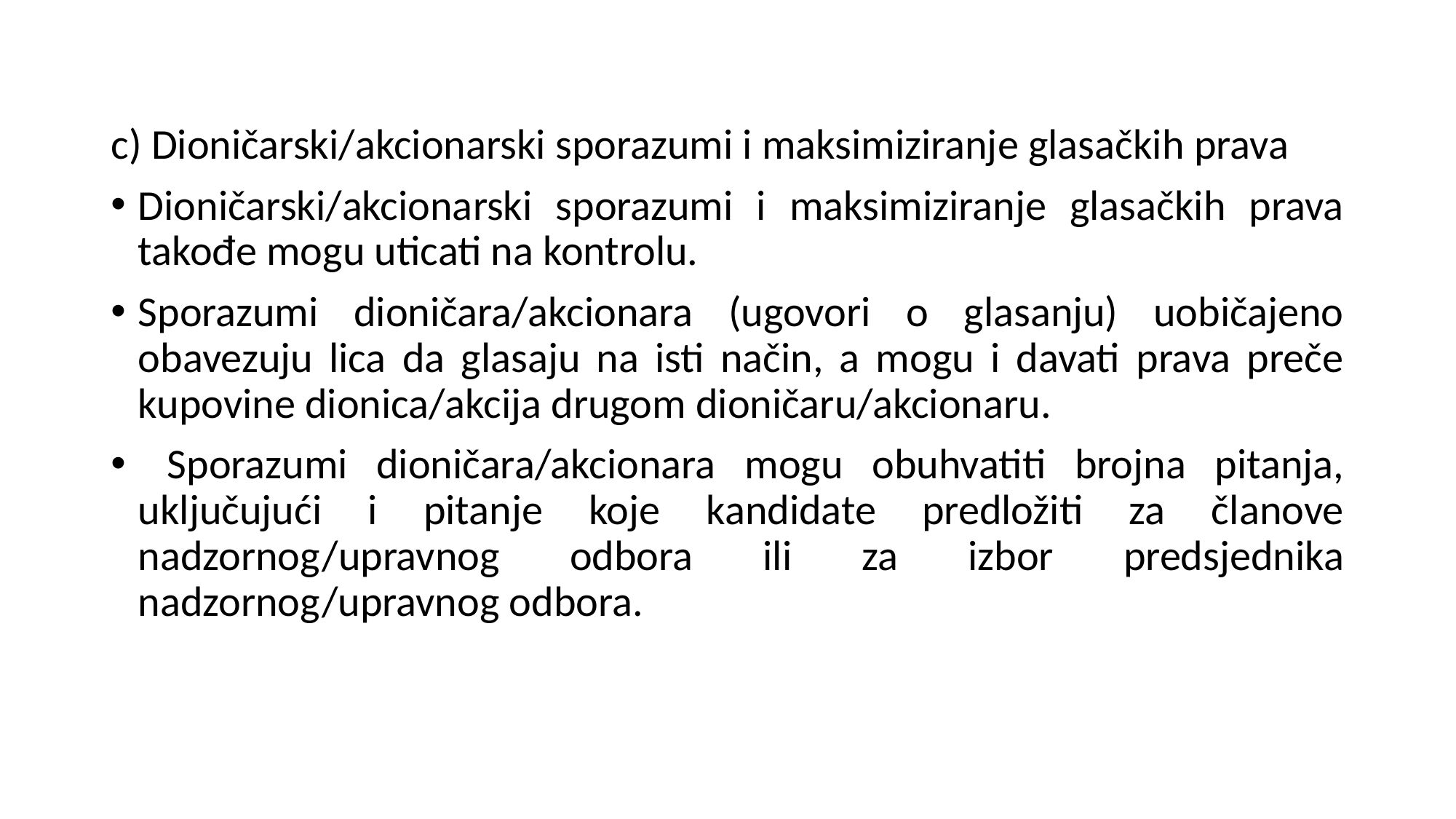

c) Dioničarski/akcionarski sporazumi i maksimiziranje glasačkih prava
Dioničarski/akcionarski sporazumi i maksimiziranje glasačkih prava takođe mogu uticati na kontrolu.
Sporazumi dioničara/akcionara (ugovori o glasanju) uobičajeno obavezuju lica da glasaju na isti način, a mogu i davati prava preče kupovine dionica/akcija drugom dioničaru/akcionaru.
 Sporazumi dioničara/akcionara mogu obuhvatiti brojna pitanja, uključujući i pitanje koje kandidate predložiti za članove nadzornog/upravnog odbora ili za izbor predsjednika nadzornog/upravnog odbora.